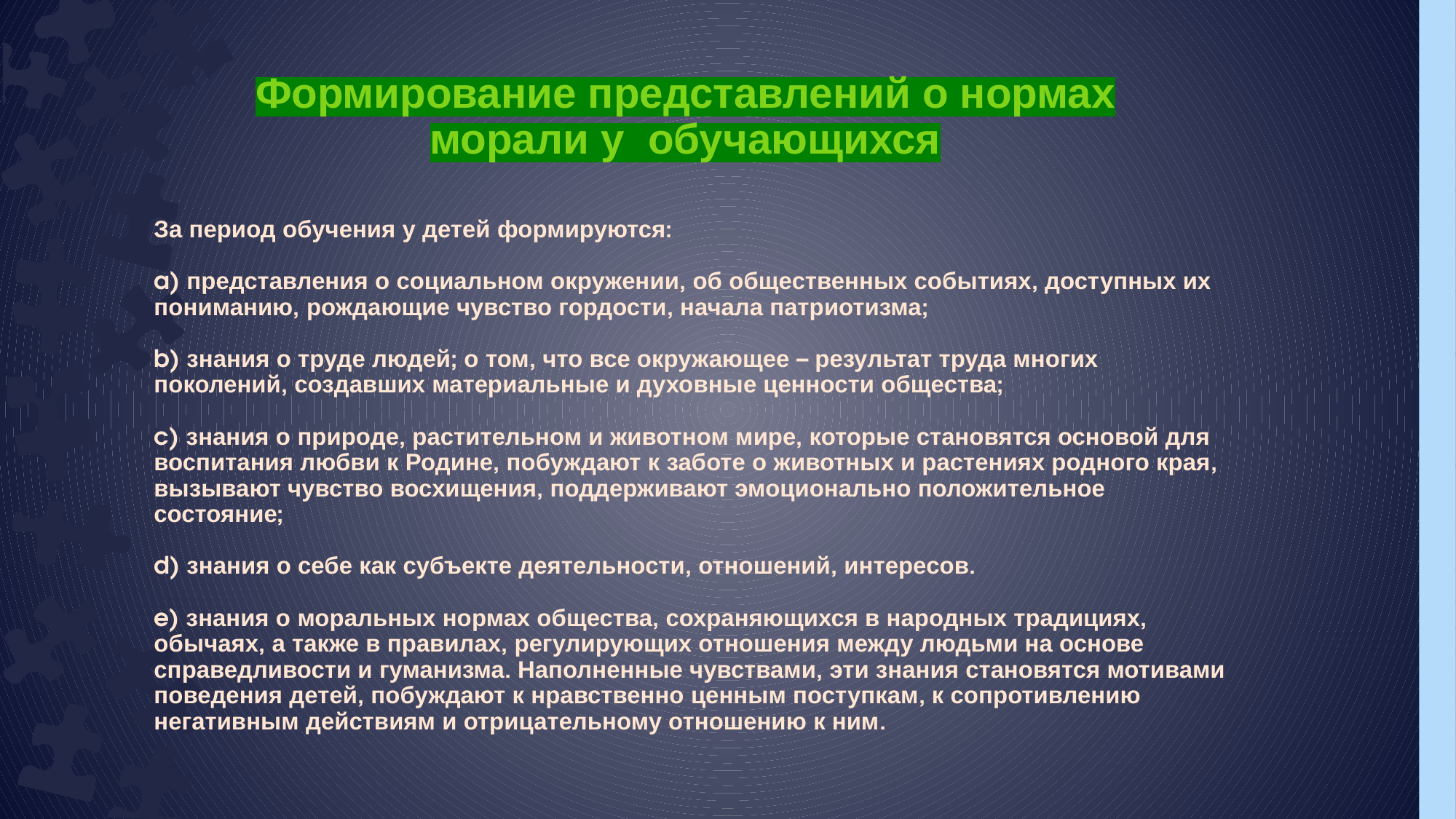

# Формирование представлений о нормах морали у  обучающихся
За период обучения у детей формируются:

a) представления о социальном окружении, об общественных событиях, доступных их пониманию, рождающие чувство гордости, начала патриотизма;

b) знания о труде людей; о том, что все окружающее – результат труда многих
поколений, создавших материальные и духовные ценности общества;

c) знания о природе, растительном и животном мире, которые становятся основой для воспитания любви к Родине, побуждают к заботе о животных и растениях родного края, вызывают чувство восхищения, поддерживают эмоционально положительное состояние;

d) знания о себе как субъекте деятельности, отношений, интересов.

e) знания о моральных нормах общества, сохраняющихся в народных традициях, обычаях, а также в правилах, регулирующих отношения между людьми на основе справедливости и гуманизма. Наполненные чувствами, эти знания становятся мотивами поведения детей, побуждают к нравственно ценным поступкам, к сопротивлению негативным действиям и отрицательному отношению к ним.